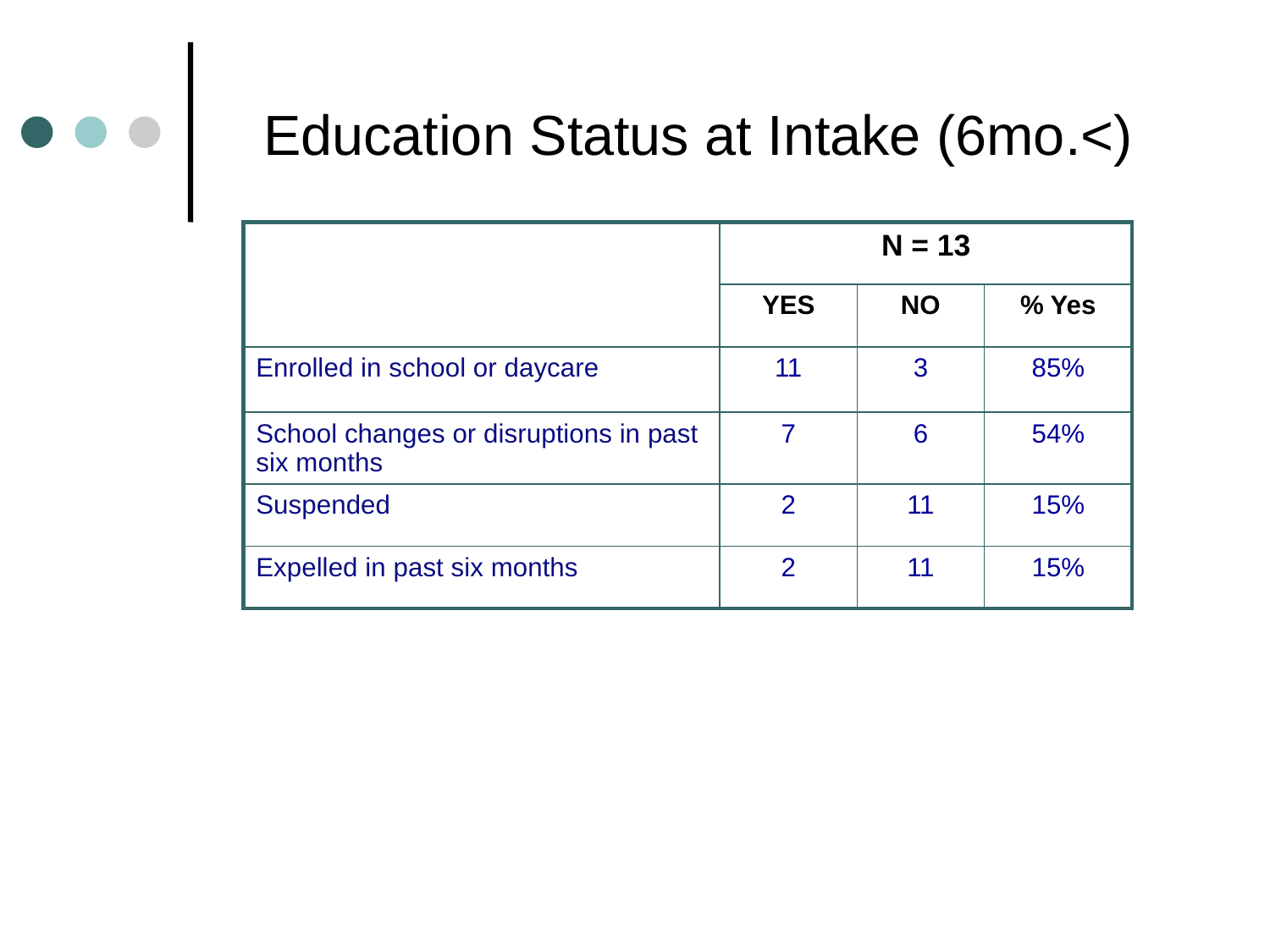

# Education Status at Intake (6mo.<)
|  | N = 13 |  |  |
| --- | --- | --- | --- |
|  | YES | NO | % Yes |
| Enrolled in school or daycare | 11 | 3 | 85% |
| School changes or disruptions in past six months | 7 | 6 | 54% |
| Suspended | 2 | 11 | 15% |
| Expelled in past six months | 2 | 11 | 15% |